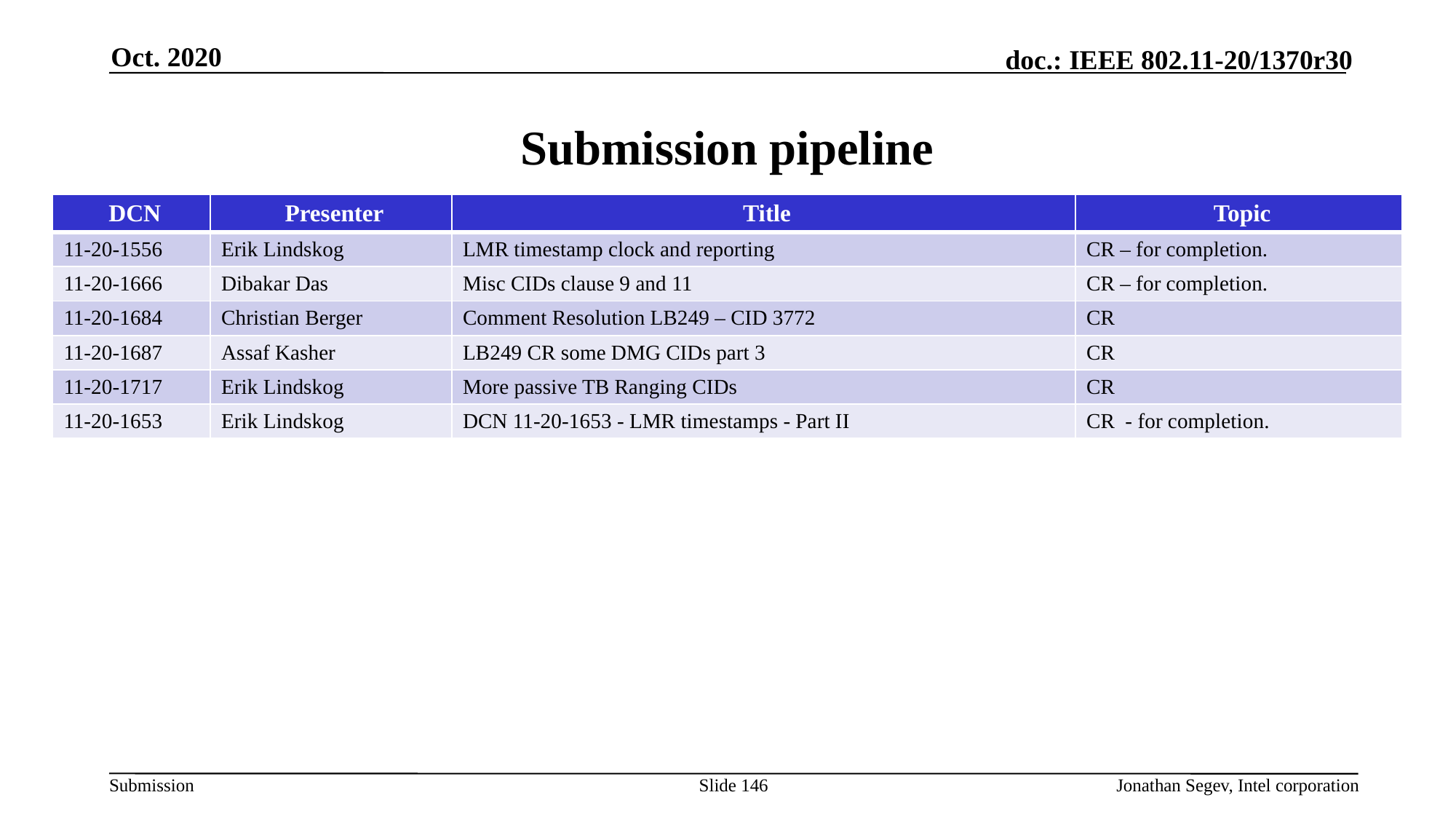

Oct. 2020
# Submission pipeline
| DCN | Presenter | Title | Topic |
| --- | --- | --- | --- |
| 11-20-1556 | Erik Lindskog | LMR timestamp clock and reporting | CR – for completion. |
| 11-20-1666 | Dibakar Das | Misc CIDs clause 9 and 11 | CR – for completion. |
| 11-20-1684 | Christian Berger | Comment Resolution LB249 – CID 3772 | CR |
| 11-20-1687 | Assaf Kasher | LB249 CR some DMG CIDs part 3 | CR |
| 11-20-1717 | Erik Lindskog | More passive TB Ranging CIDs | CR |
| 11-20-1653 | Erik Lindskog | DCN 11-20-1653 - LMR timestamps - Part II | CR - for completion. |
Slide 146
Jonathan Segev, Intel corporation